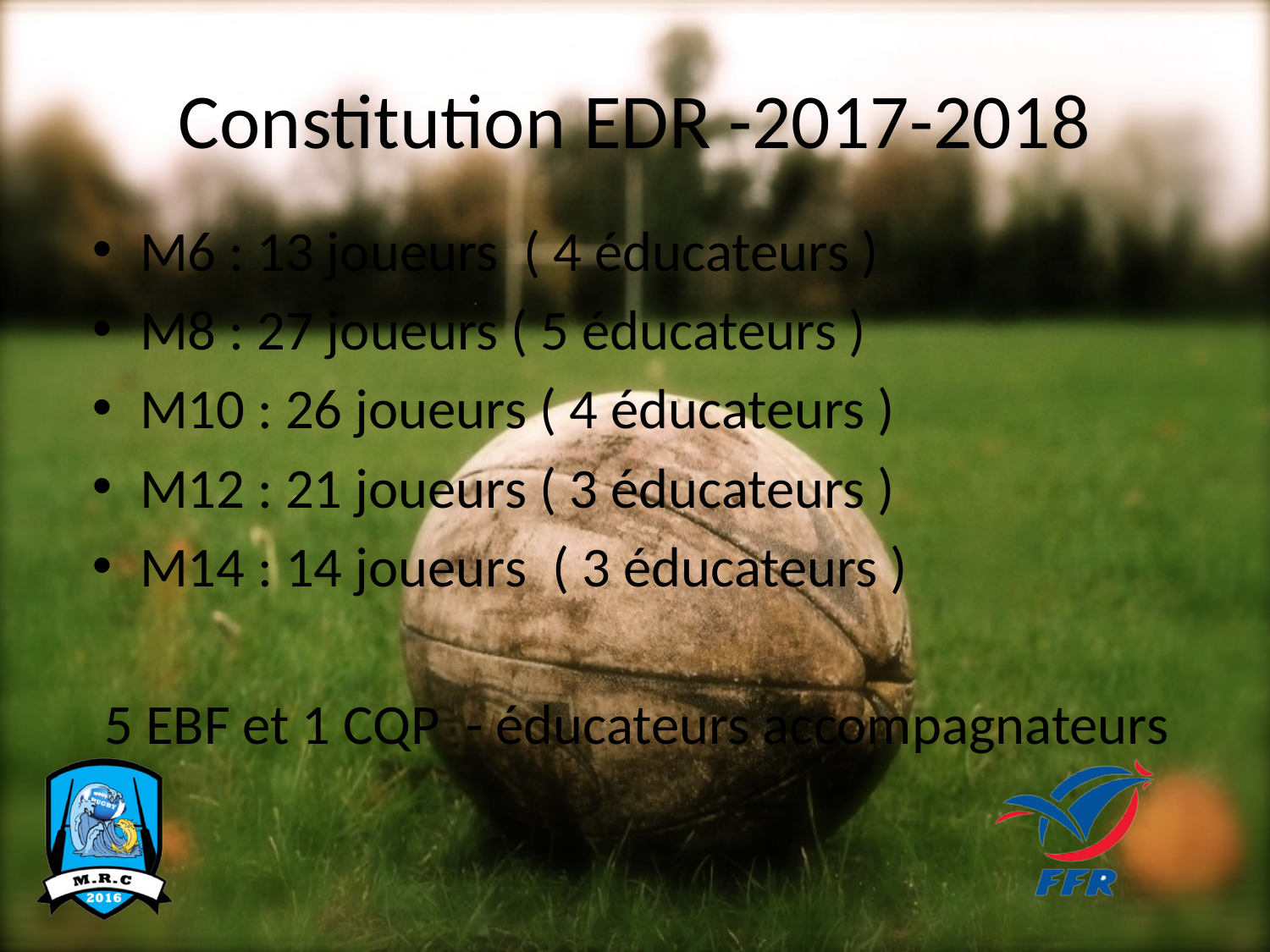

# Constitution EDR -2017-2018
M6 : 13 joueurs  ( 4 éducateurs )
M8 : 27 joueurs ( 5 éducateurs )
M10 : 26 joueurs ( 4 éducateurs )
M12 : 21 joueurs ( 3 éducateurs )
M14 : 14 joueurs  ( 3 éducateurs )

 5 EBF et 1 CQP  - éducateurs accompagnateurs